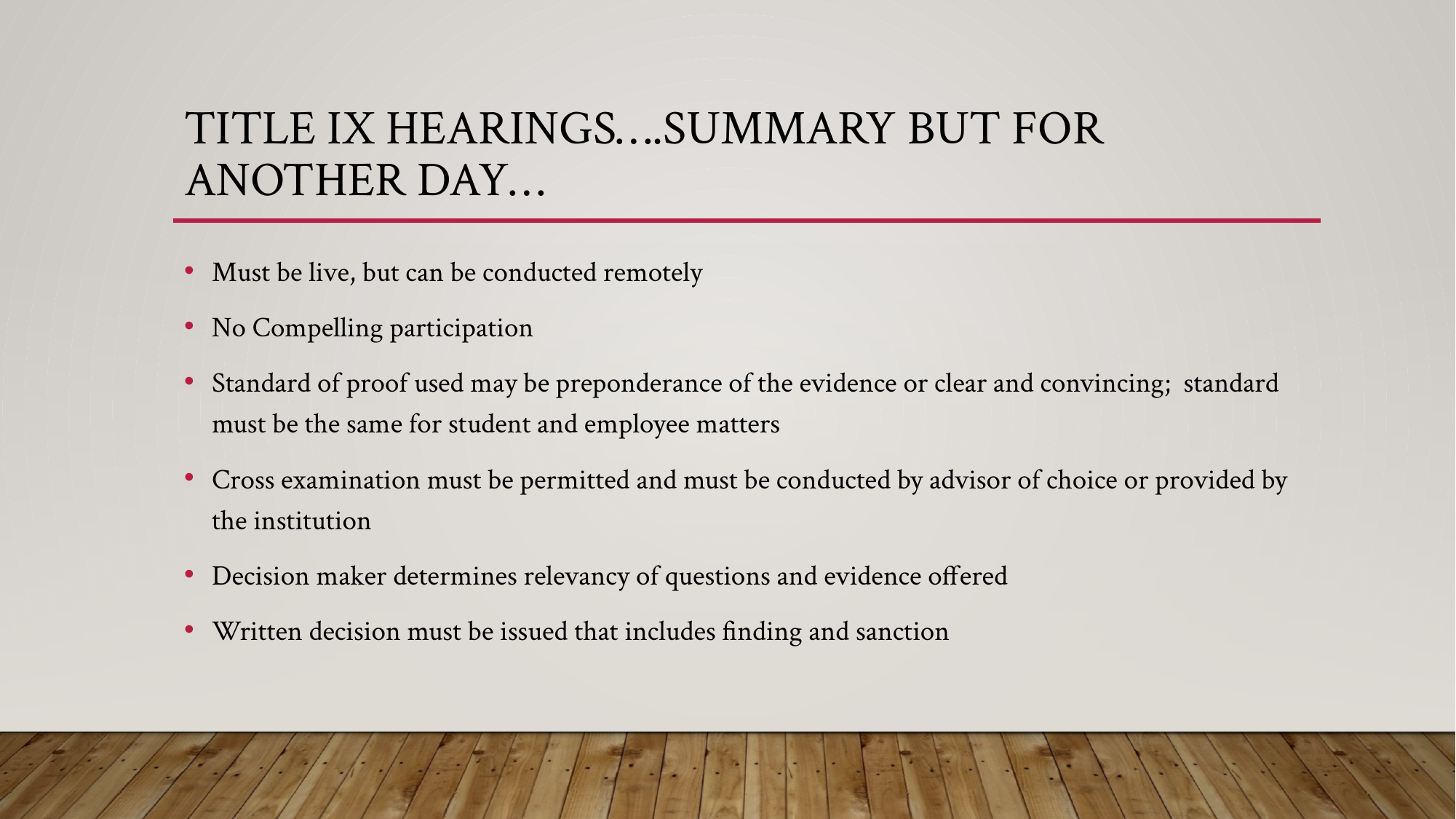

# Title IX Hearings….summary but for another day…
Must be live, but can be conducted remotely
No Compelling participation
Standard of proof used may be preponderance of the evidence or clear and convincing;  standard must be the same for student and employee matters
Cross examination must be permitted and must be conducted by advisor of choice or provided by the institution
Decision maker determines relevancy of questions and evidence offered
Written decision must be issued that includes finding and sanction